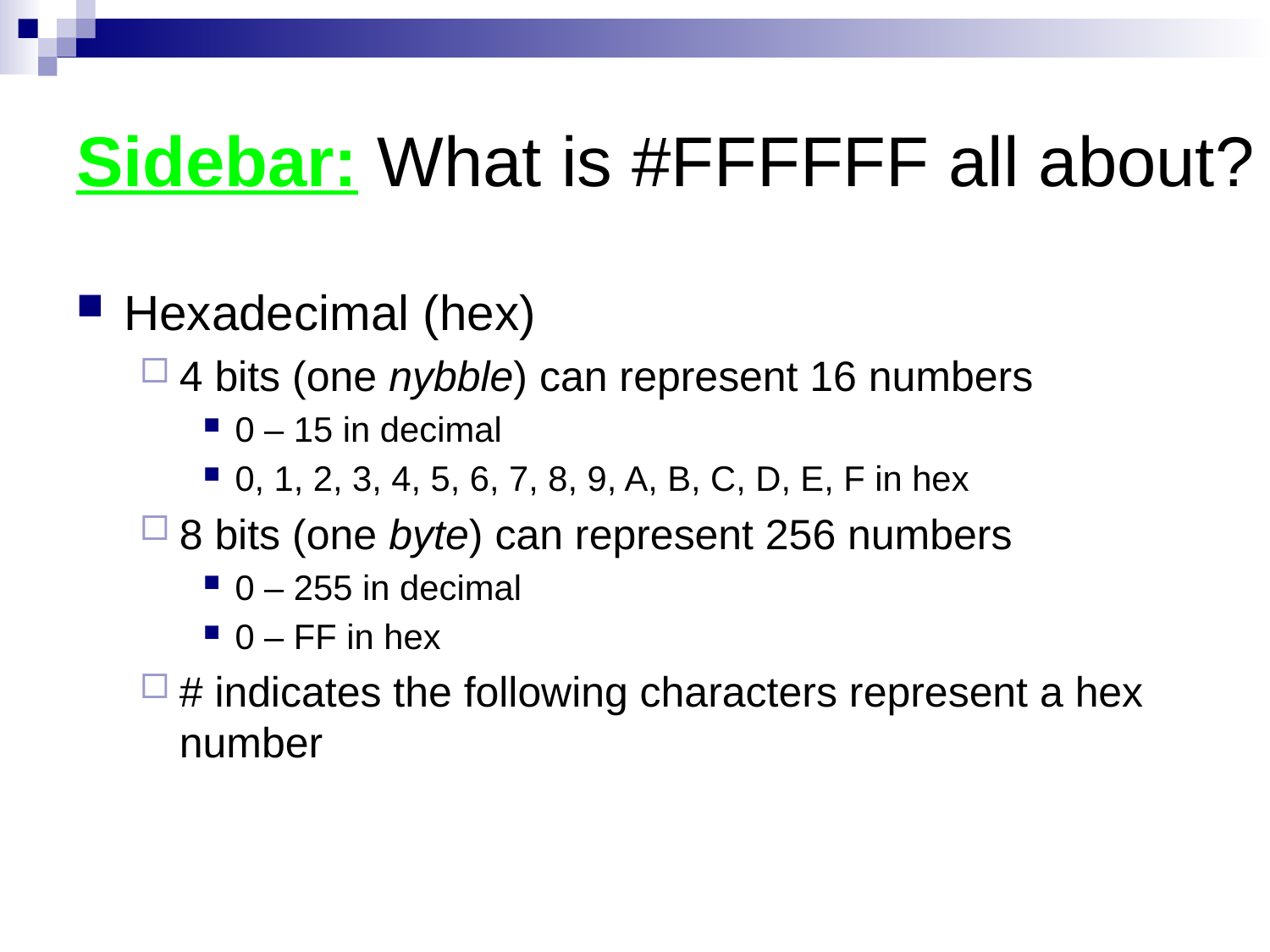

# Sidebar: What is #FFFFFF all about?
Hexadecimal (hex)
4 bits (one nybble) can represent 16 numbers
0 – 15 in decimal
0, 1, 2, 3, 4, 5, 6, 7, 8, 9, A, B, C, D, E, F in hex
8 bits (one byte) can represent 256 numbers
0 – 255 in decimal
0 – FF in hex
# indicates the following characters represent a hex number